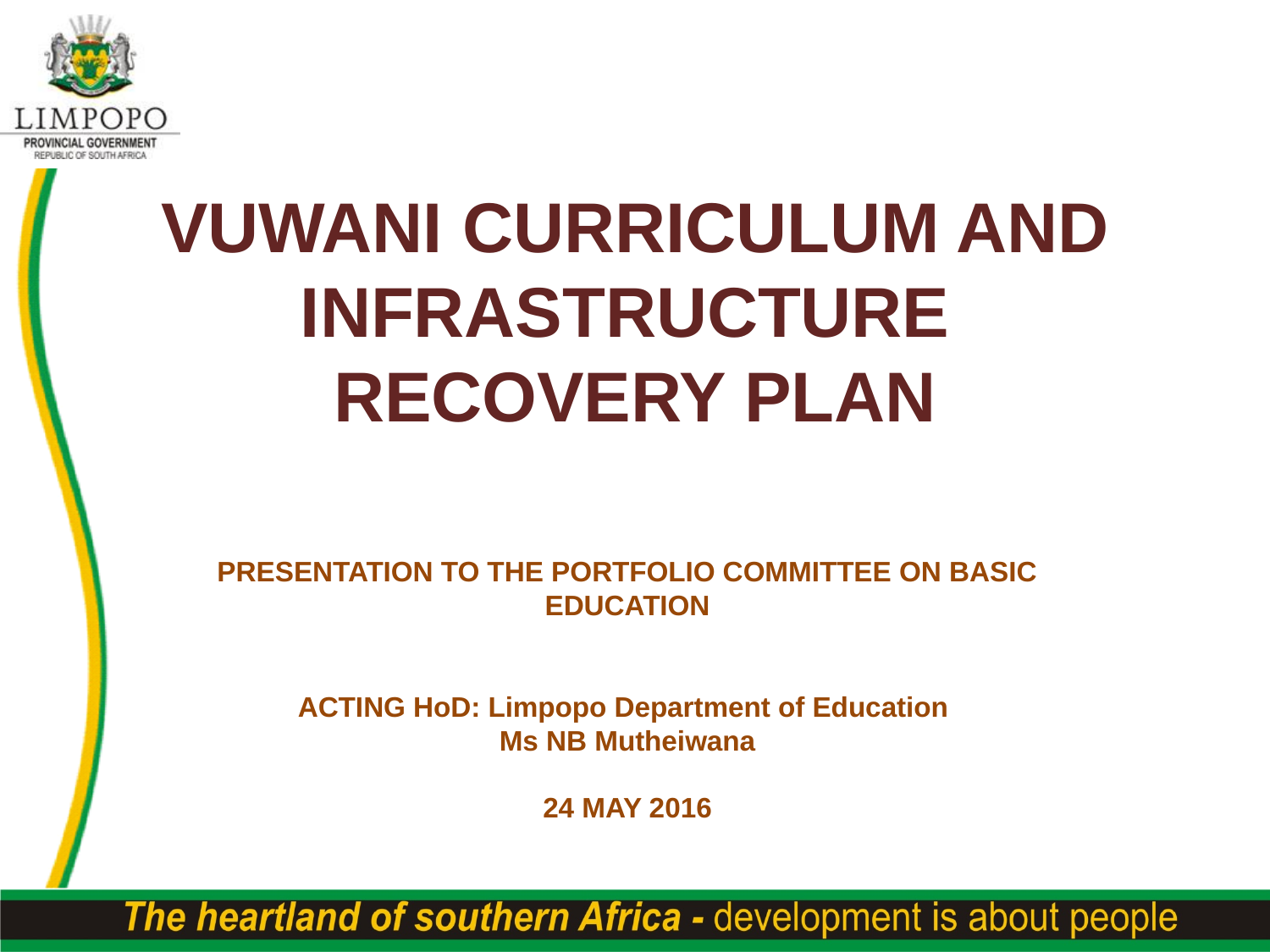

#
VUWANI CURRICULUM AND INFRASTRUCTURE  RECOVERY PLAN

PRESENTATION TO THE PORTFOLIO COMMITTEE ON BASIC EDUCATION

ACTING HoD: Limpopo Department of Education
Ms NB Mutheiwana

24 MAY 2016